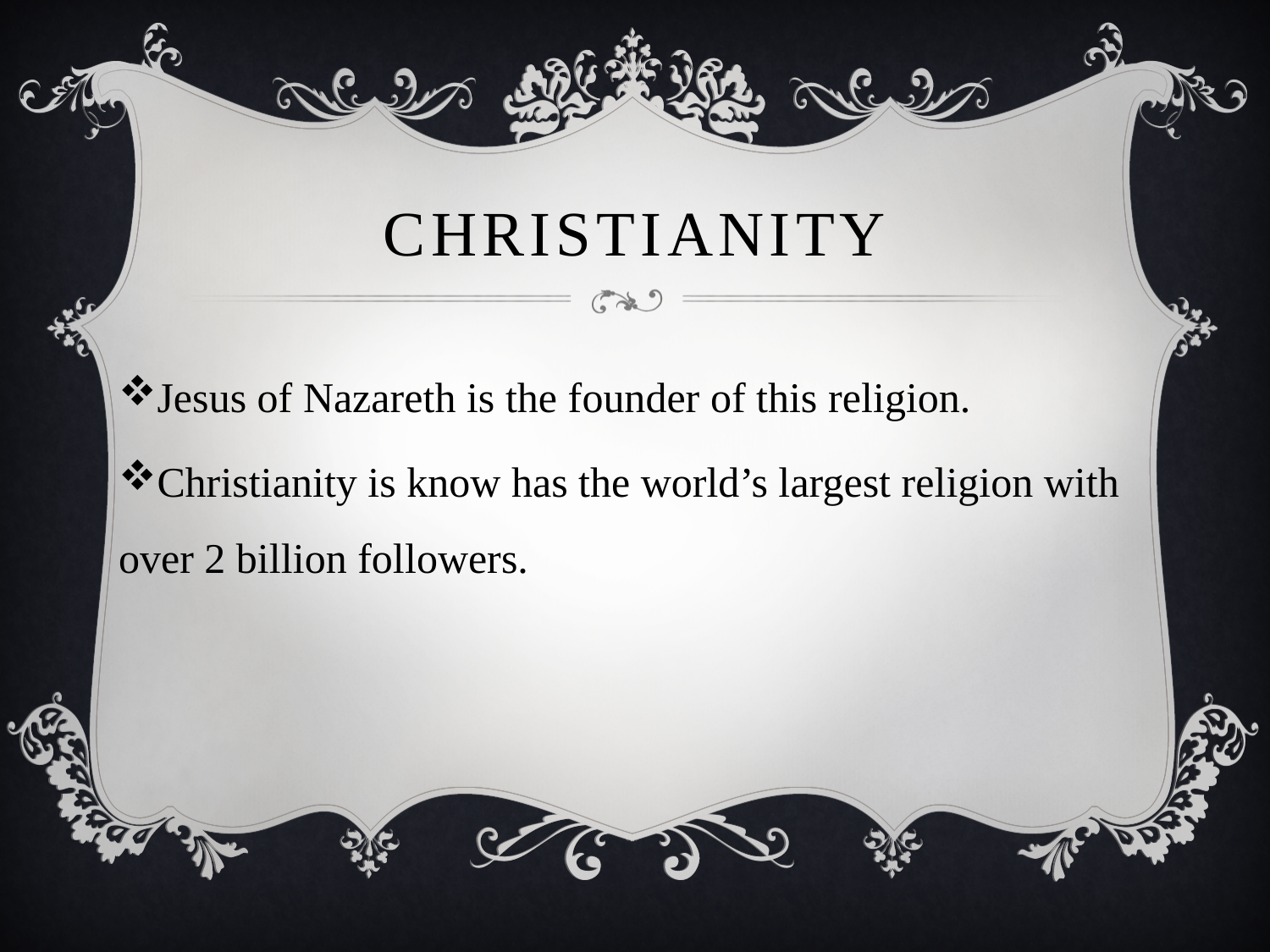

# Christianity
Jesus of Nazareth is the founder of this religion.
Christianity is know has the world’s largest religion with over 2 billion followers.